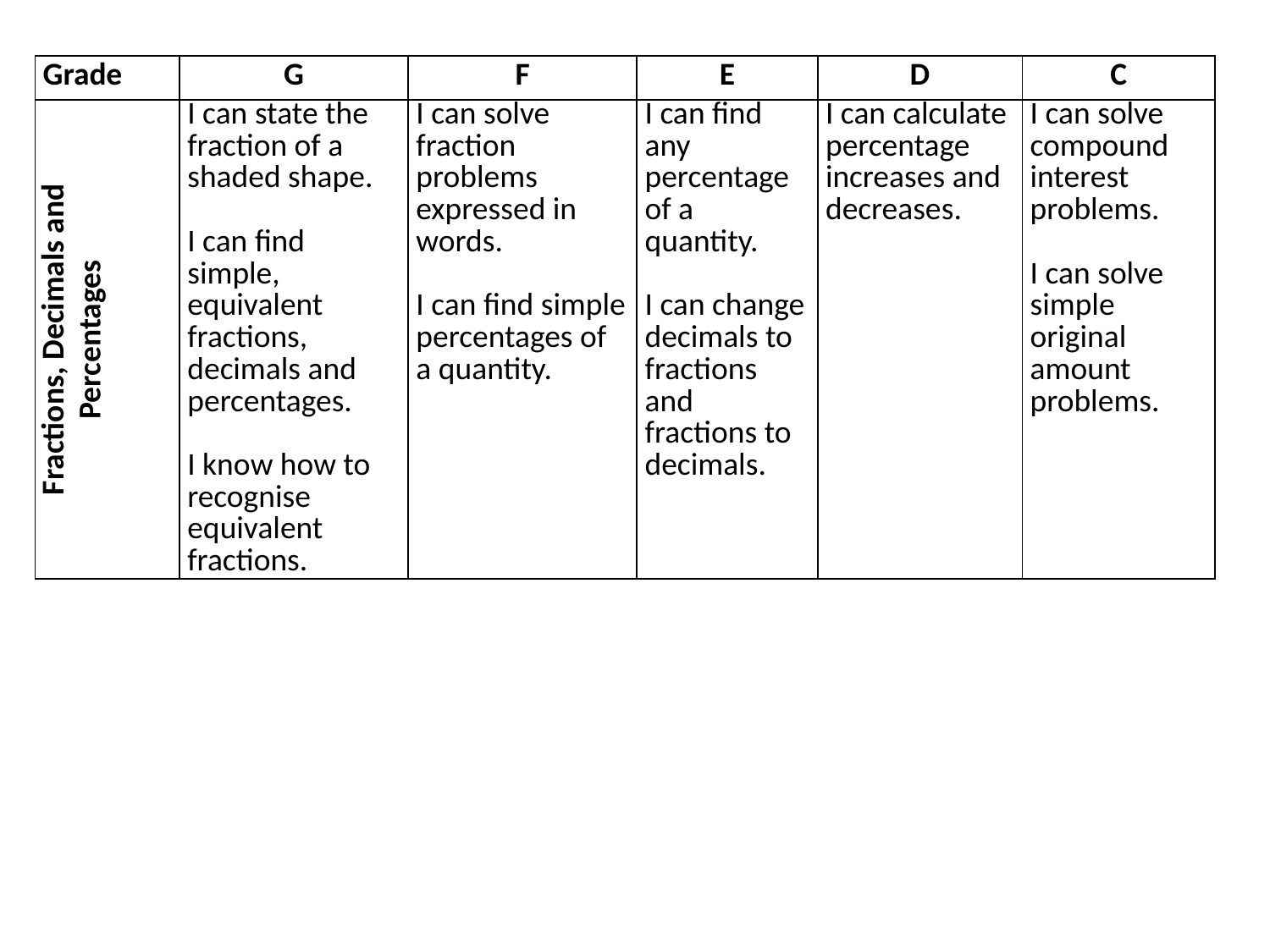

| Grade | G | F | E | D | C |
| --- | --- | --- | --- | --- | --- |
| Fractions, Decimals and Percentages | I can state the fraction of a shaded shape. I can find simple, equivalent fractions, decimals and percentages. I know how to recognise equivalent fractions. | I can solve fraction problems expressed in words. I can find simple percentages of a quantity. | I can find any percentage of a quantity. I can change decimals to fractions and fractions to decimals. | I can calculate percentage increases and decreases. | I can solve compound interest problems. I can solve simple original amount problems. |